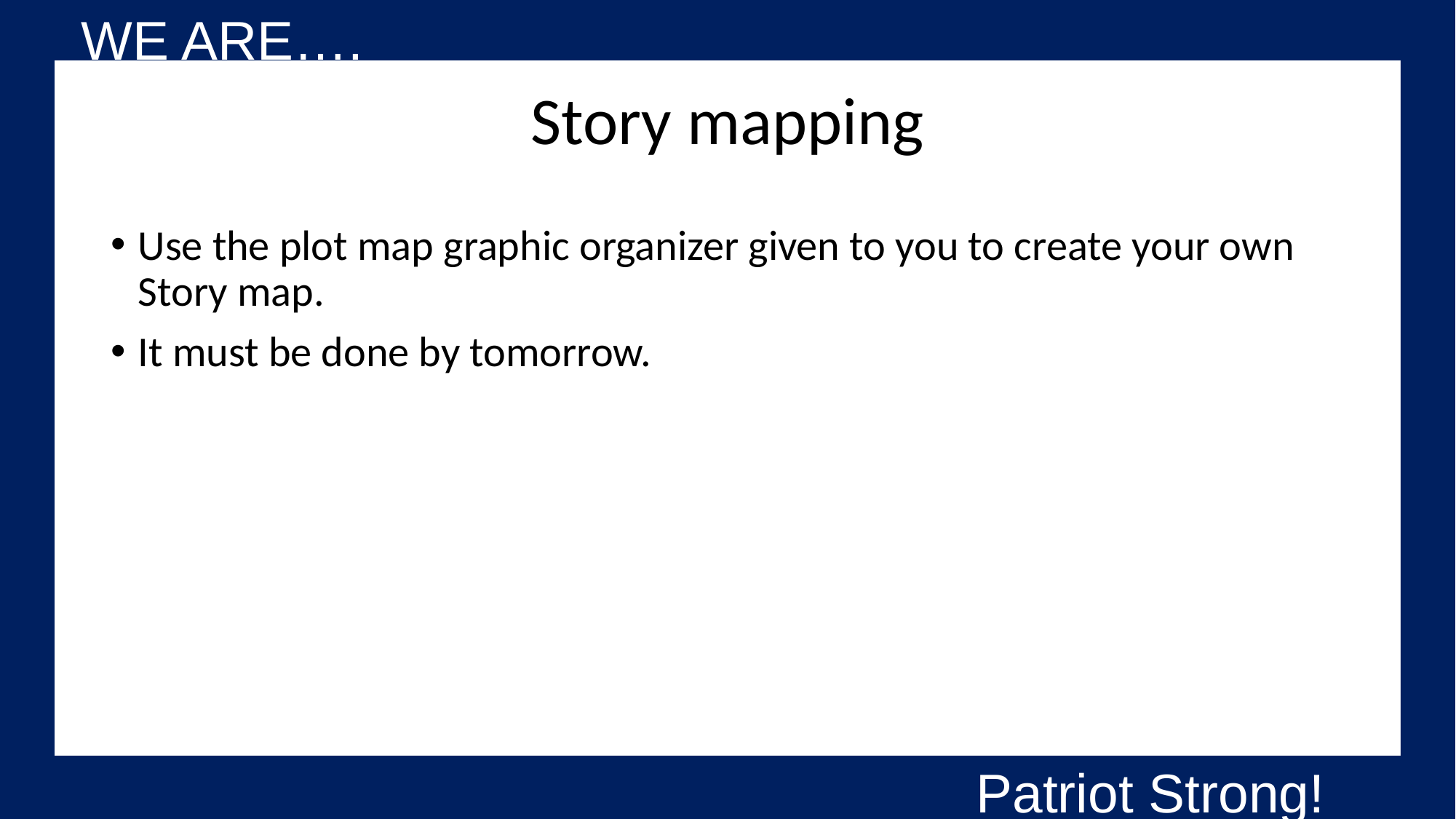

WE ARE….

# Story mapping
Use the plot map graphic organizer given to you to create your own Story map.
It must be done by tomorrow.
Patriot Strong!